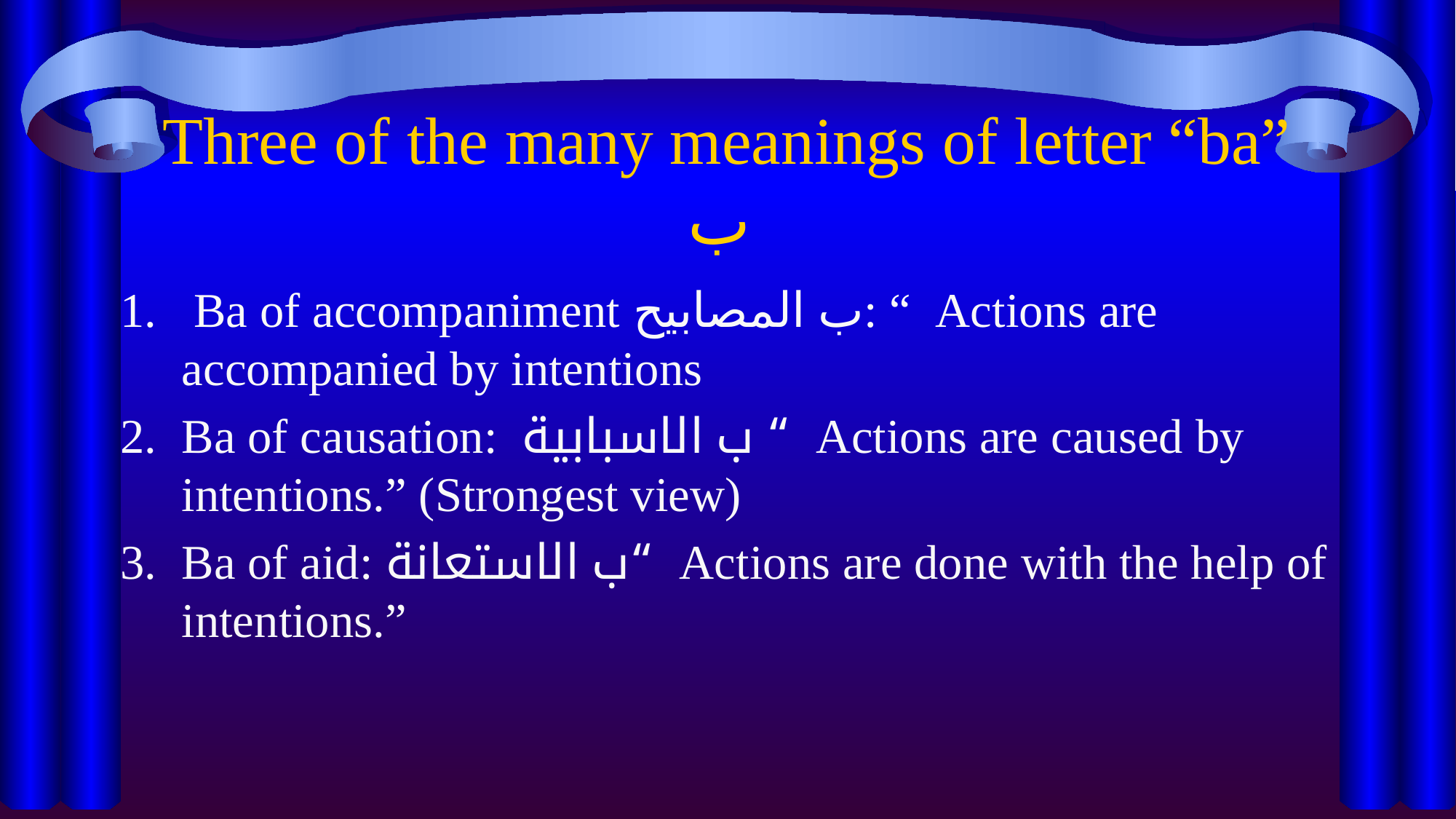

# Three of the many meanings of letter “ba” ب
 Ba of accompaniment ب المصابيح: “  Actions are accompanied by intentions
Ba of causation:  ب الاسبابية “  Actions are caused by intentions.” (Strongest view)
Ba of aid: ب الاستعانة“  Actions are done with the help of intentions.”